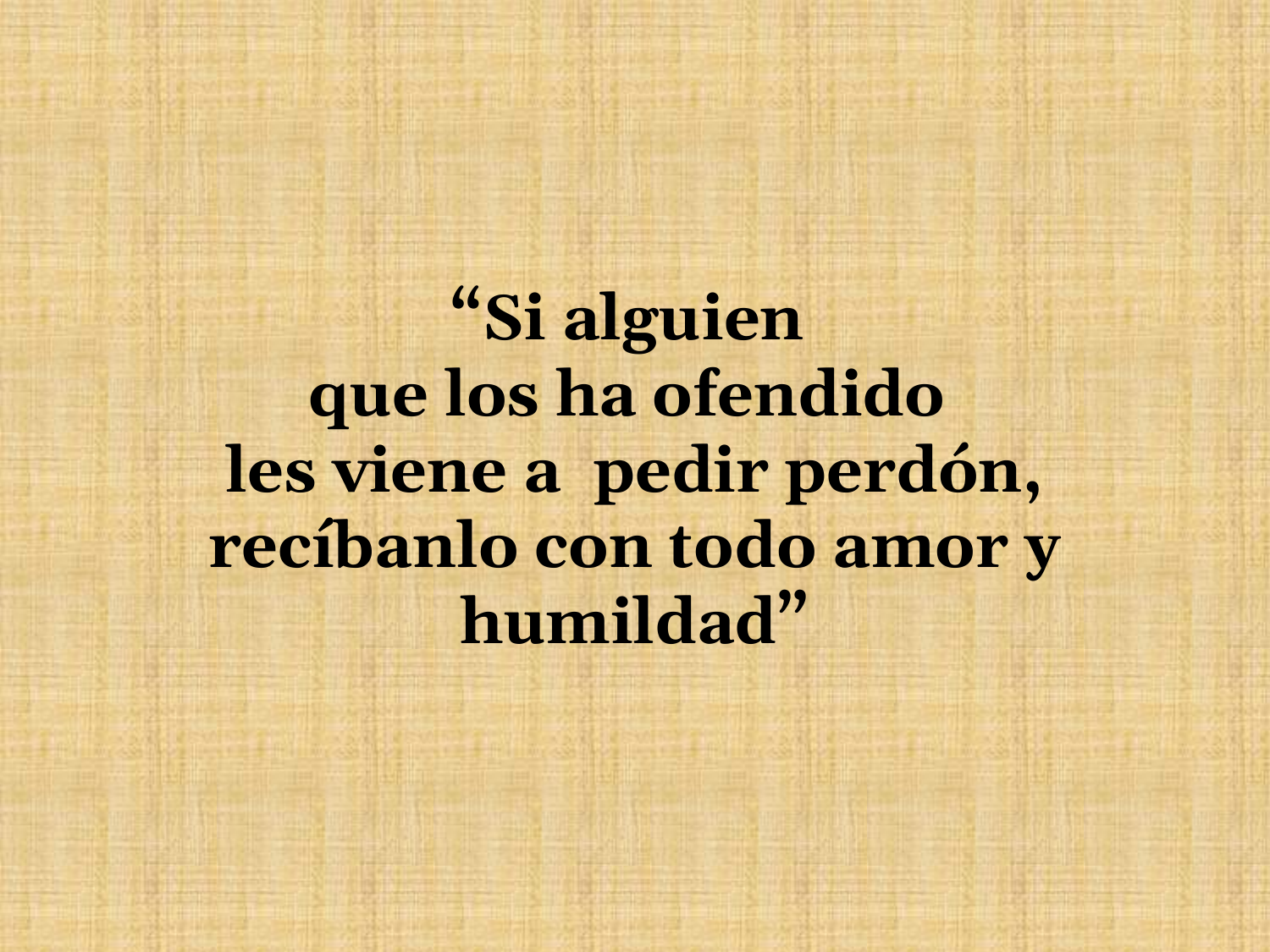

# “Si alguien que los ha ofendido les viene a  pedir perdón, recíbanlo con todo amor y humildad”